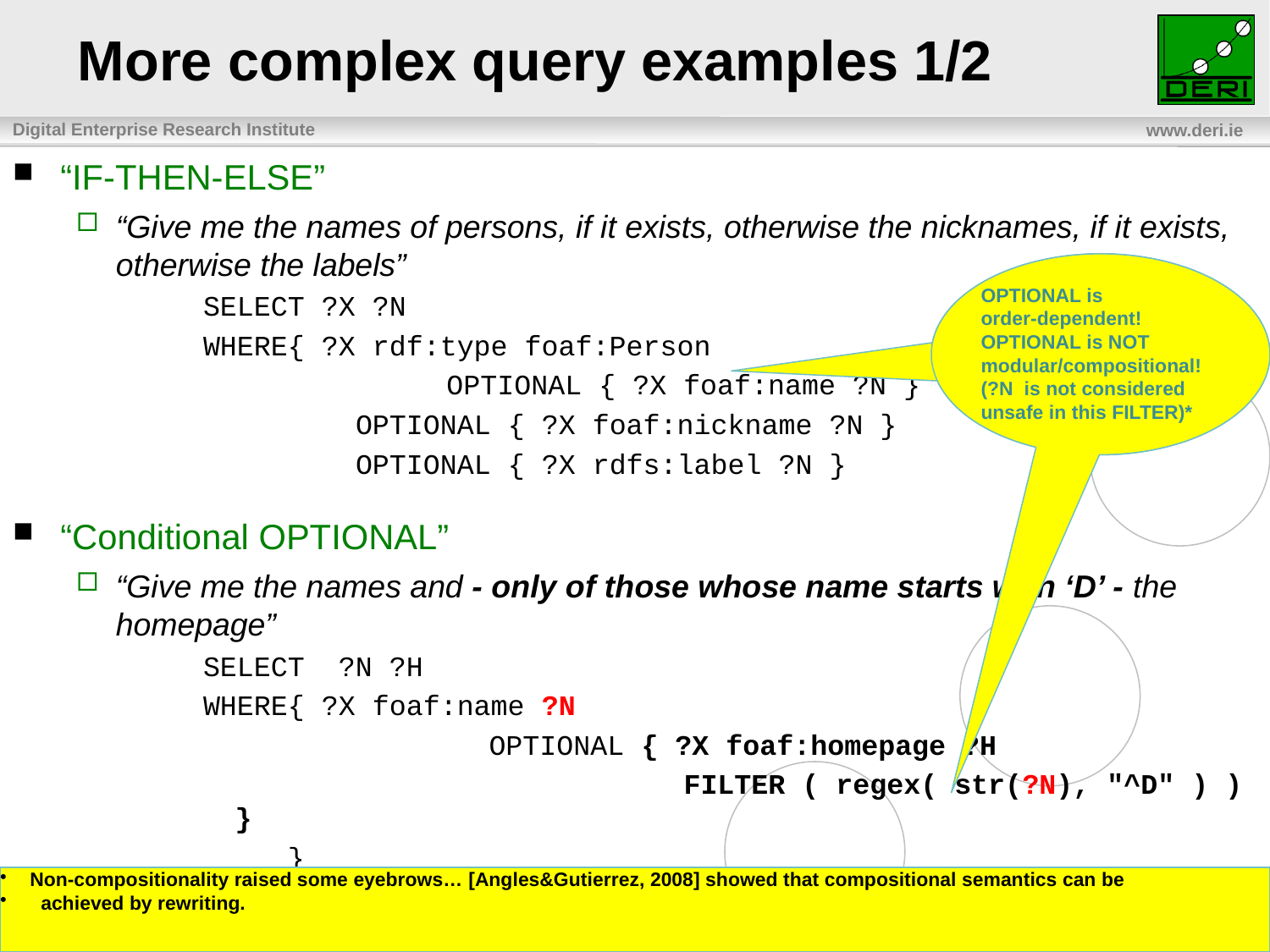

# More complex query examples 1/2
“IF-THEN-ELSE”
“Give me the names of persons, if it exists, otherwise the nicknames, if it exists, otherwise the labels”
SELECT ?X ?N
WHERE{ ?X rdf:type foaf:Person
		     OPTIONAL { ?X foaf:name ?N }
         OPTIONAL { ?X foaf:nickname ?N }
         OPTIONAL { ?X rdfs:label ?N }

“Conditional OPTIONAL”
“Give me the names and - only of those whose name starts with ‘D’ - the homepage”
SELECT  ?N ?H
WHERE{ ?X foaf:name ?N
			OPTIONAL { ?X foaf:homepage ?H
				    FILTER ( regex( str(?N), "^D" ) ) }
     }

OPTIONAL is
order-dependent!
OPTIONAL is
order-dependent!
OPTIONAL is NOT
modular/compositional!
(?N  is not considered
unsafe in this FILTER)*
Non-compositionality raised some eyebrows… [Angles&Gutierrez, 2008] showed that compositional semantics can be
  achieved by rewriting.
26